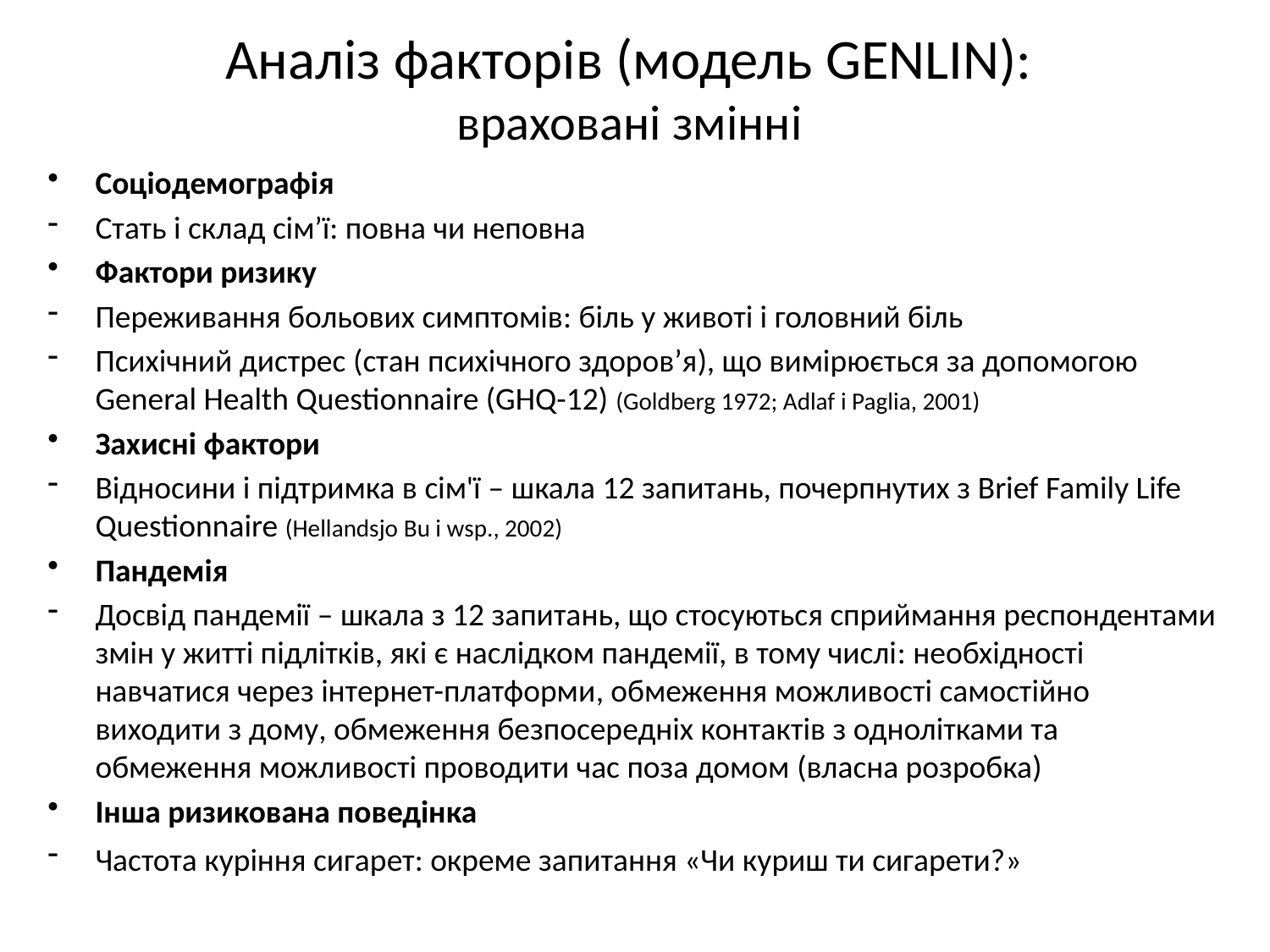

# Аналіз факторів (модель GENLIN): враховані змінні
Соціодемографія
Стать і склад сім’ї: повна чи неповна
Фактори ризику
Переживання больових симптомів: біль у животі і головний біль
Психічний дистрес (стан психічного здоров’я), що вимірюється за допомогою General Health Questionnaire (GHQ-12) (Goldberg 1972; Adlaf i Paglia, 2001)
Захисні фактори
Відносини і підтримка в сім'ї – шкала 12 запитань, почерпнутих з Brief Family Life Questionnaire (Hellandsjo Bu i wsp., 2002)
Пандемія
Досвід пандемії – шкала з 12 запитань, що стосуються сприймання респондентами змін у житті підлітків, які є наслідком пандемії, в тому числі: необхідності навчатися через інтернет-платформи, обмеження можливості самостійно виходити з дому, обмеження безпосередніх контактів з однолітками та обмеження можливості проводити час поза домом (власна розробка)
Інша ризикована поведінка
Частота куріння сигарет: окреме запитання «Чи куриш ти сигарети?»